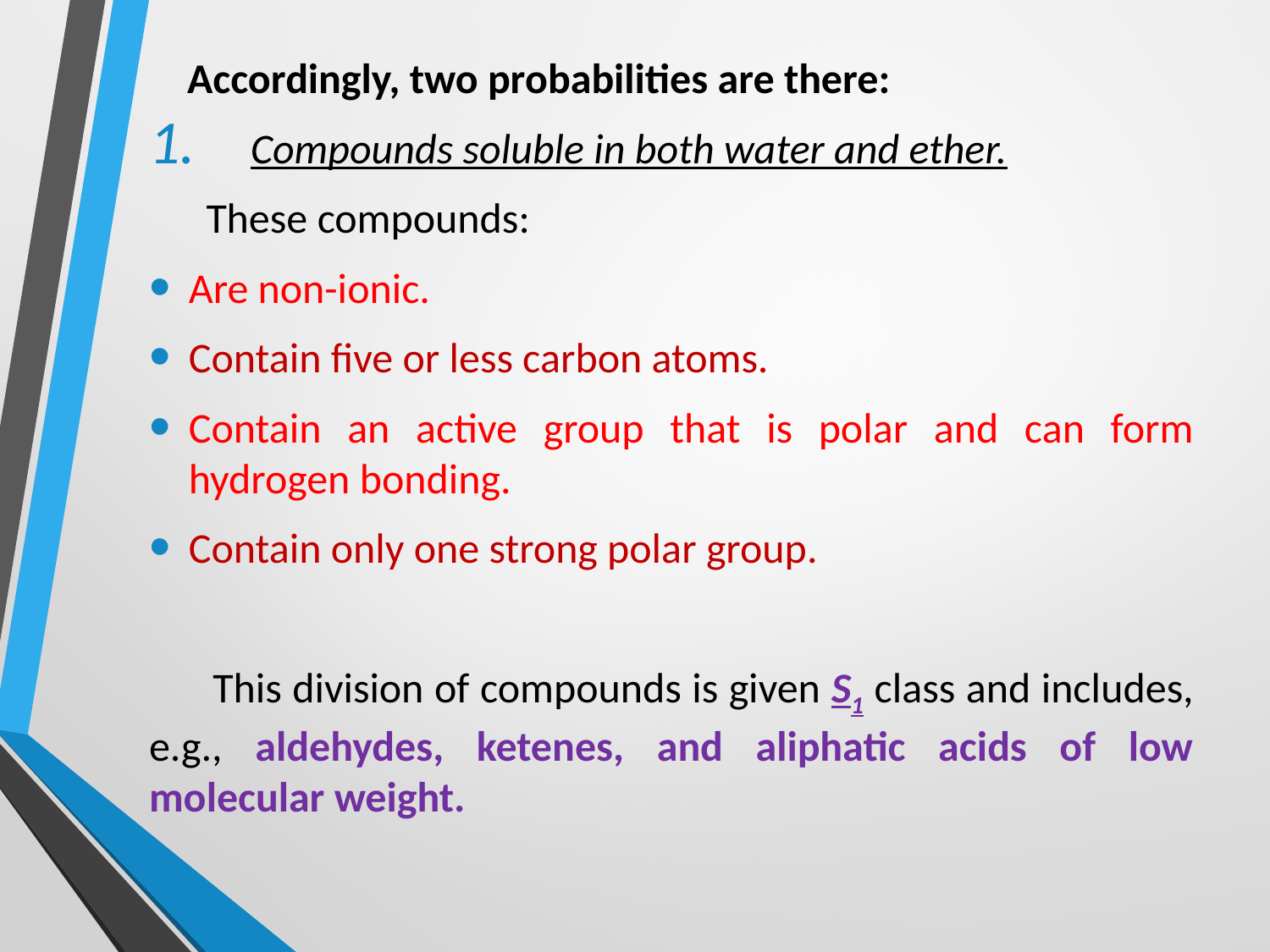

Accordingly, two probabilities are there:
    compounds soluble in both water and ether.
      These compounds:
Are non-ionic.
Contain five or less carbon atoms.
Contain an active group that is polar and can form hydrogen bonding.
Contain only one strong polar group.

      This division of compounds is given S1 class and includes, e.g., aldehydes, ketenes, and aliphatic acids of low molecular weight.